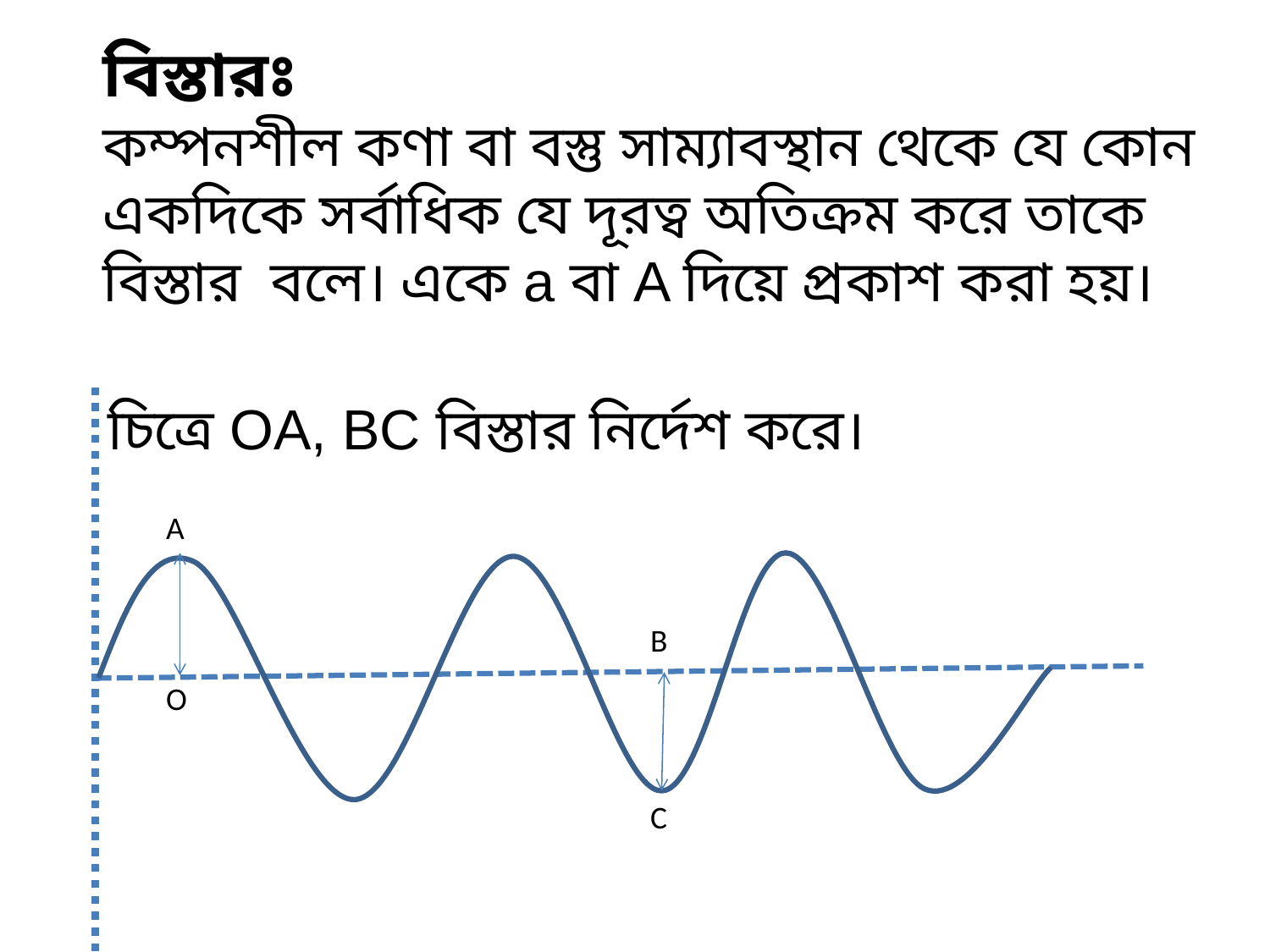

বিস্তারঃ
কম্পনশীল কণা বা বস্তু সাম্যাবস্থান থেকে যে কোন একদিকে সর্বাধিক যে দূরত্ব অতিক্রম করে তাকে বিস্তার  বলে। একে a বা A দিয়ে প্রকাশ করা হয়।

চিত্রে OA, BC বিস্তার নির্দেশ করে।
A

B
O
C